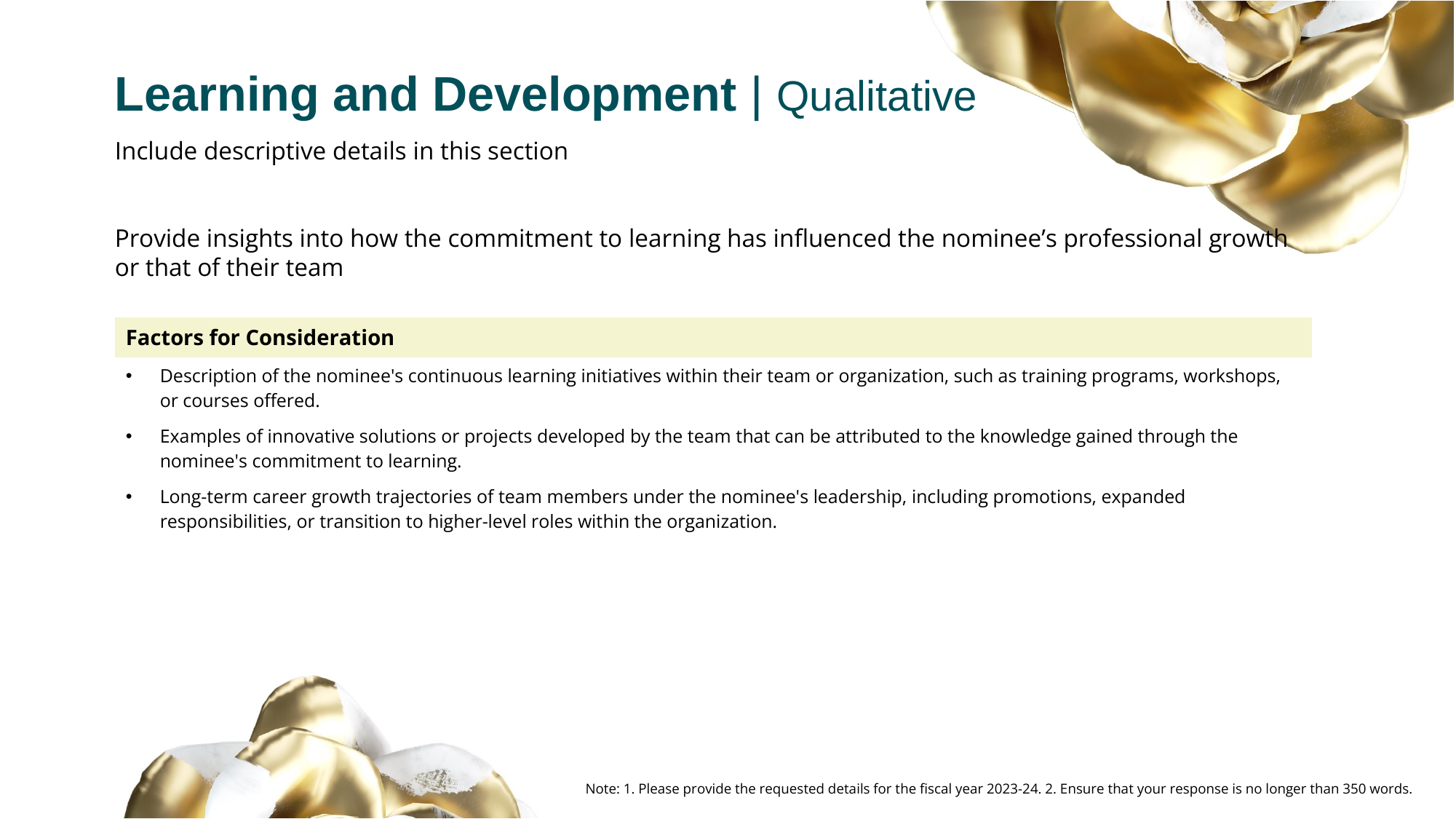

Learning and Development | Qualitative
Include descriptive details in this section
Provide insights into how the commitment to learning has influenced the nominee’s professional growth or that of their team
| Factors for Consideration |
| --- |
| Description of the nominee's continuous learning initiatives within their team or organization, such as training programs, workshops, or courses offered. |
| Examples of innovative solutions or projects developed by the team that can be attributed to the knowledge gained through the nominee's commitment to learning. |
| Long-term career growth trajectories of team members under the nominee's leadership, including promotions, expanded responsibilities, or transition to higher-level roles within the organization. |
Note: 1. Please provide the requested details for the fiscal year 2023-24. 2. Ensure that your response is no longer than 350 words.